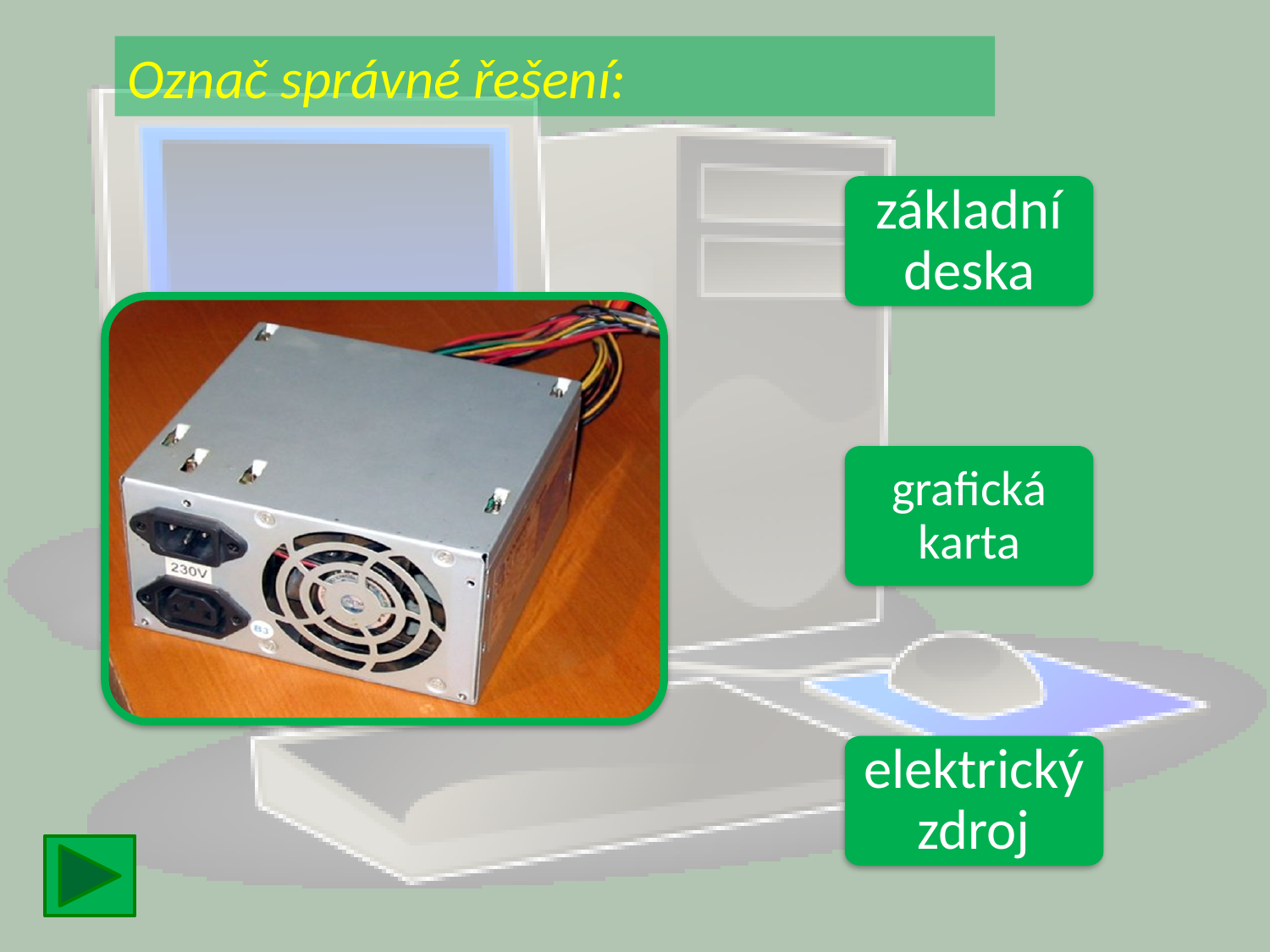

Označ správné řešení:
základní deska

grafická karta
elektrický zdroj